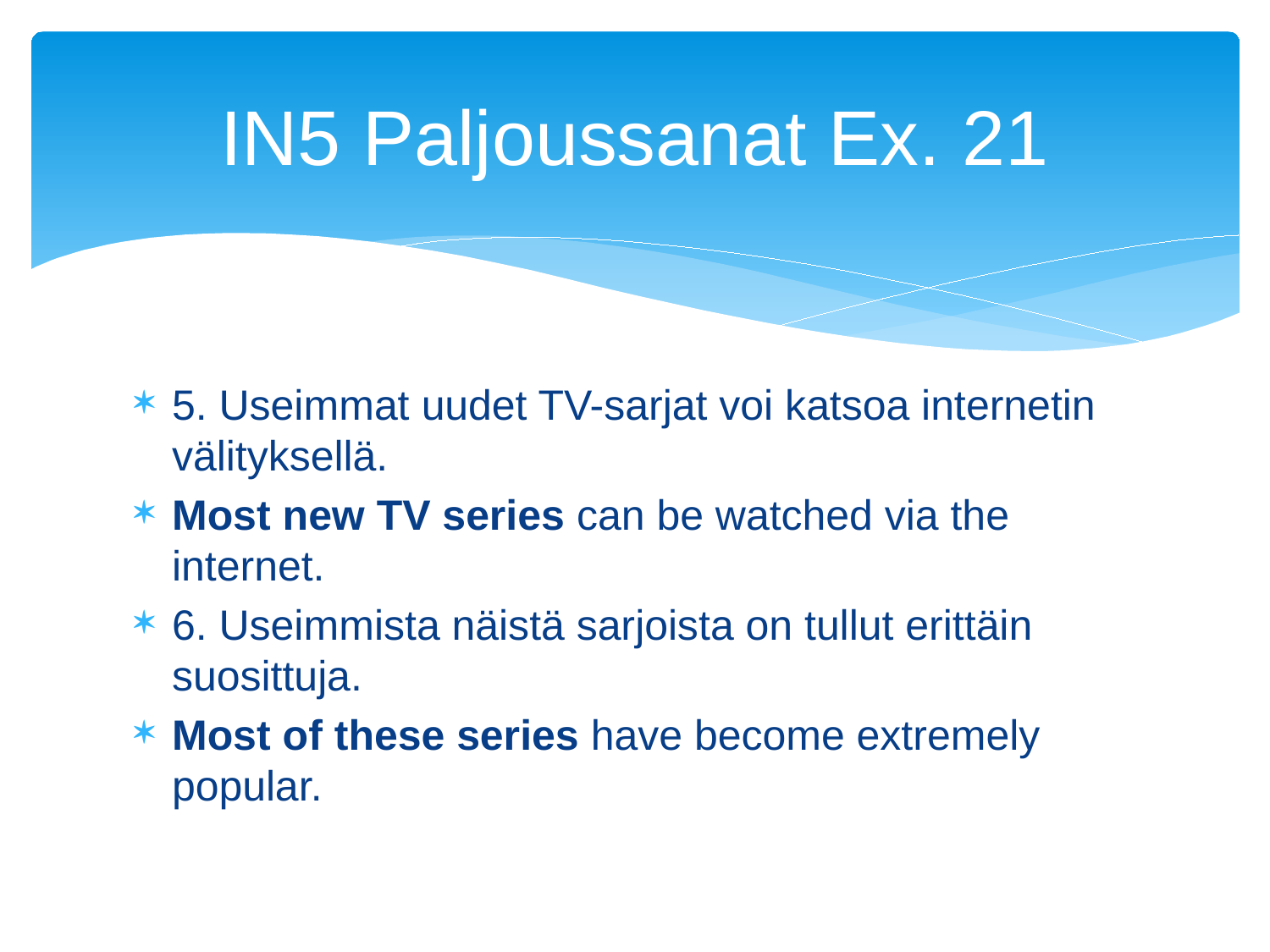

# IN5 Paljoussanat Ex. 21
5. Useimmat uudet TV-sarjat voi katsoa internetin välityksellä.
Most new TV series can be watched via the internet.
6. Useimmista näistä sarjoista on tullut erittäin suosittuja.
Most of these series have become extremely popular.